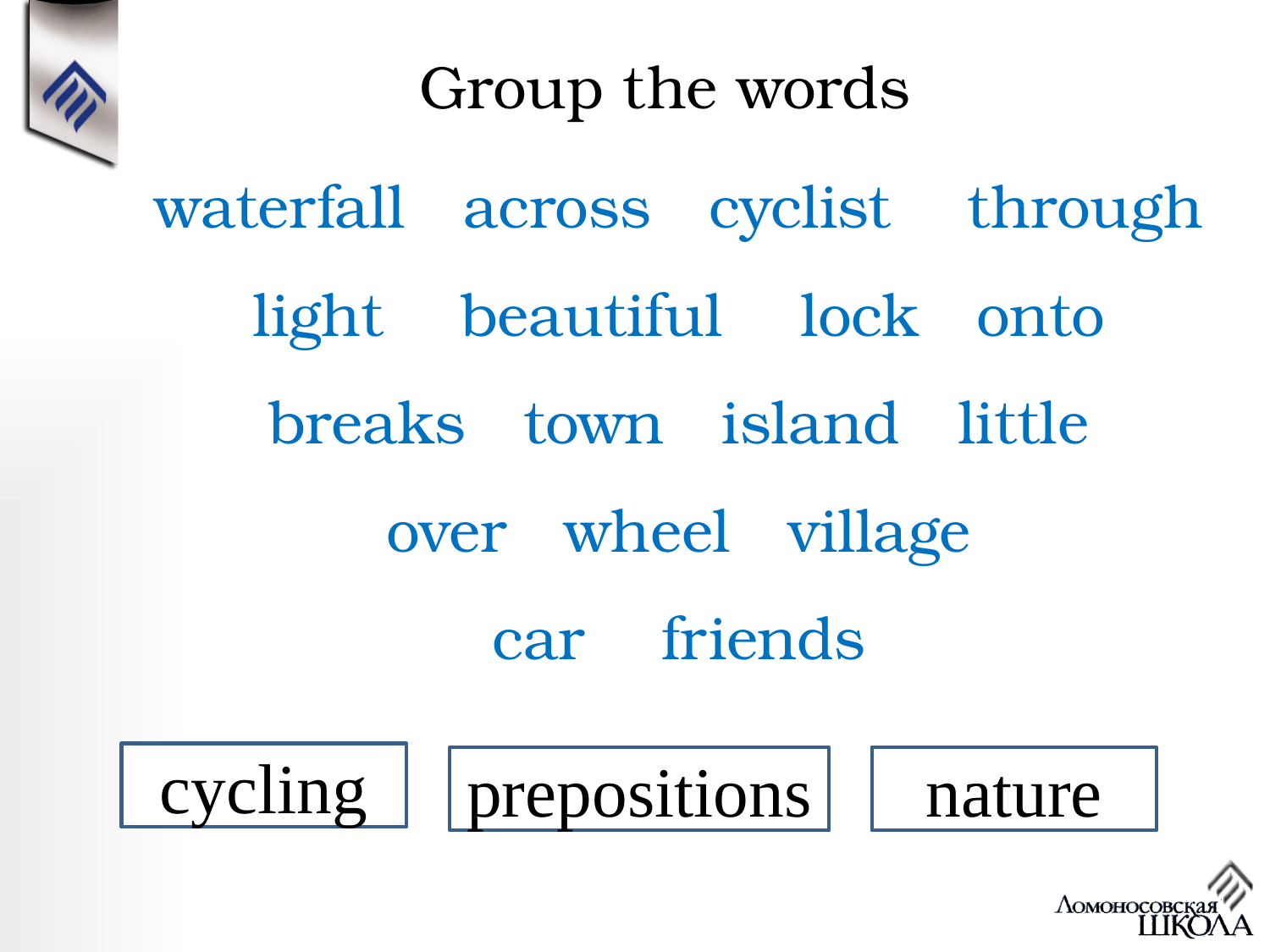

# Group the words
waterfall   across   cyclist    through
light    beautiful    lock   onto
breaks   town   island   little
over   wheel   village
car    friends
cycling
prepositions
nature